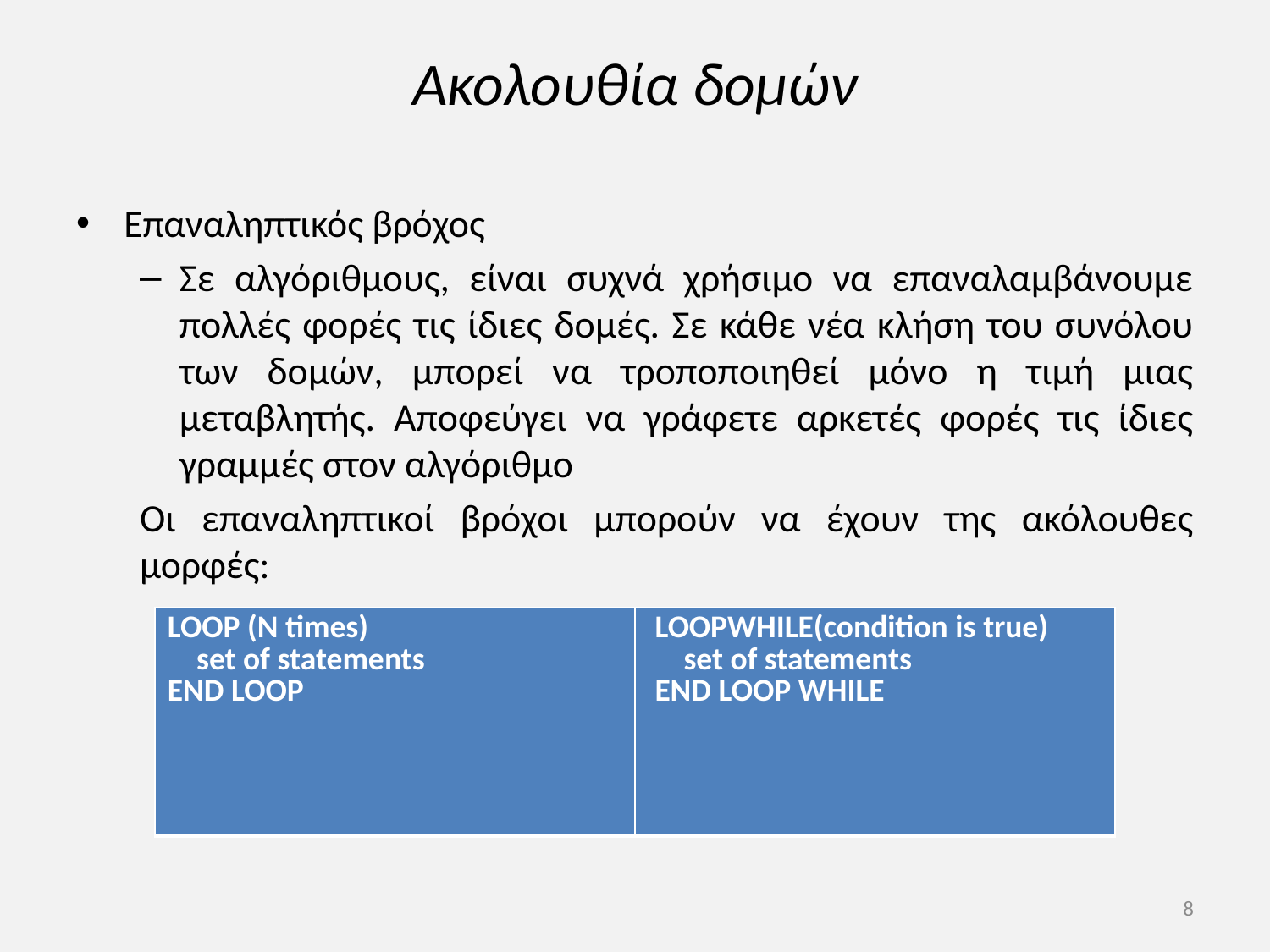

# Ακολουθία δομών
Επαναληπτικός βρόχος
Σε αλγόριθμους, είναι συχνά χρήσιμο να επαναλαμβάνουμε πολλές φορές τις ίδιες δομές. Σε κάθε νέα κλήση του συνόλου των δομών, μπορεί να τροποποιηθεί μόνο η τιμή μιας μεταβλητής. Αποφεύγει να γράφετε αρκετές φορές τις ίδιες γραμμές στον αλγόριθμο
Οι επαναληπτικοί βρόχοι μπορούν να έχουν της ακόλουθες μορφές:

| LOOP ​(N times) set of statements END LOOP | LOOP​WHILE​(condition is true) set of statements END LOOP WHILE |
| --- | --- |
8